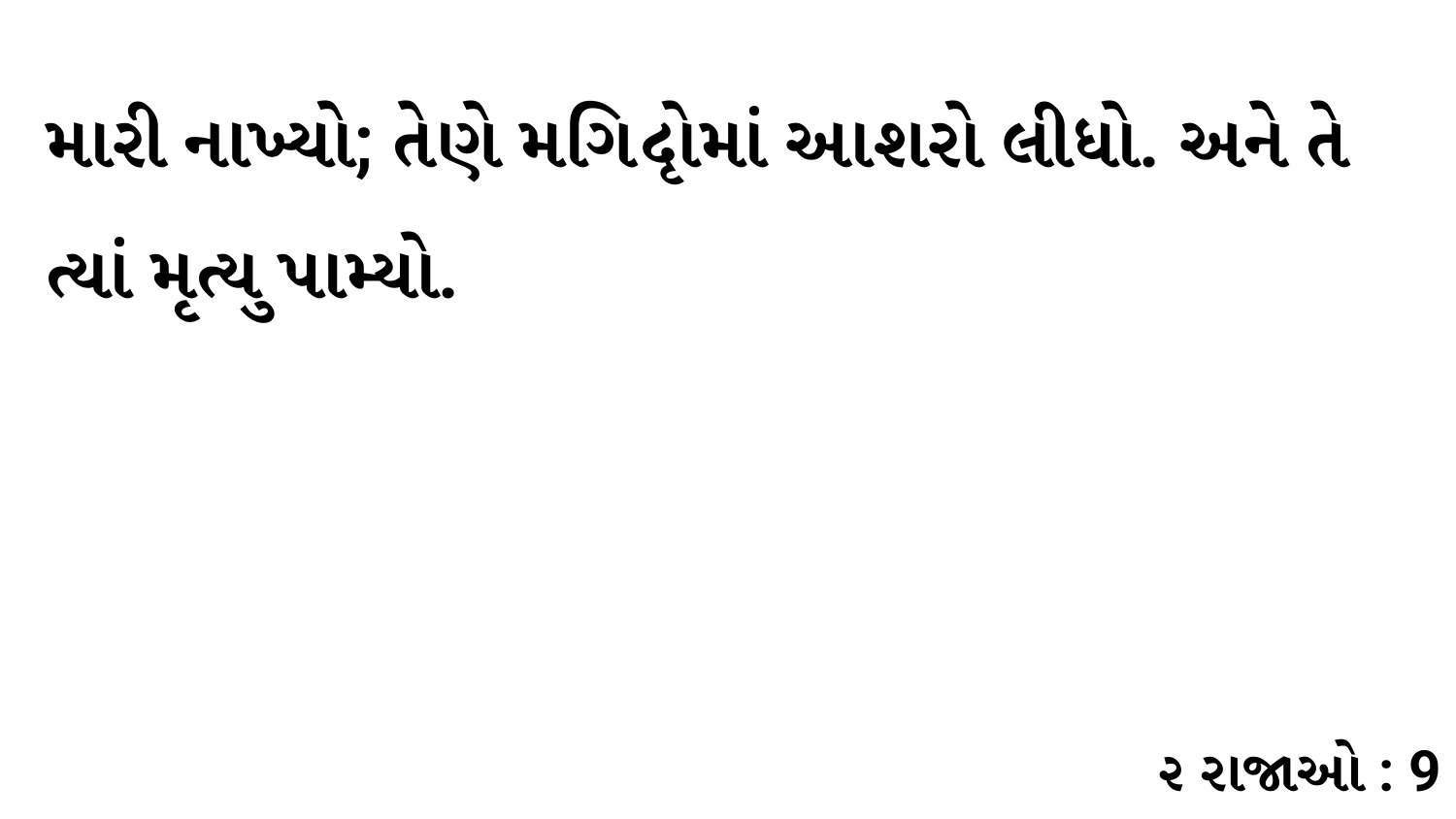

મારી નાખ્યો; તેણે મગિદૃોમાં આશરો લીધો. અને તે ત્યાં મૃત્યુ પામ્યો.
૨ રાજાઓ : 9